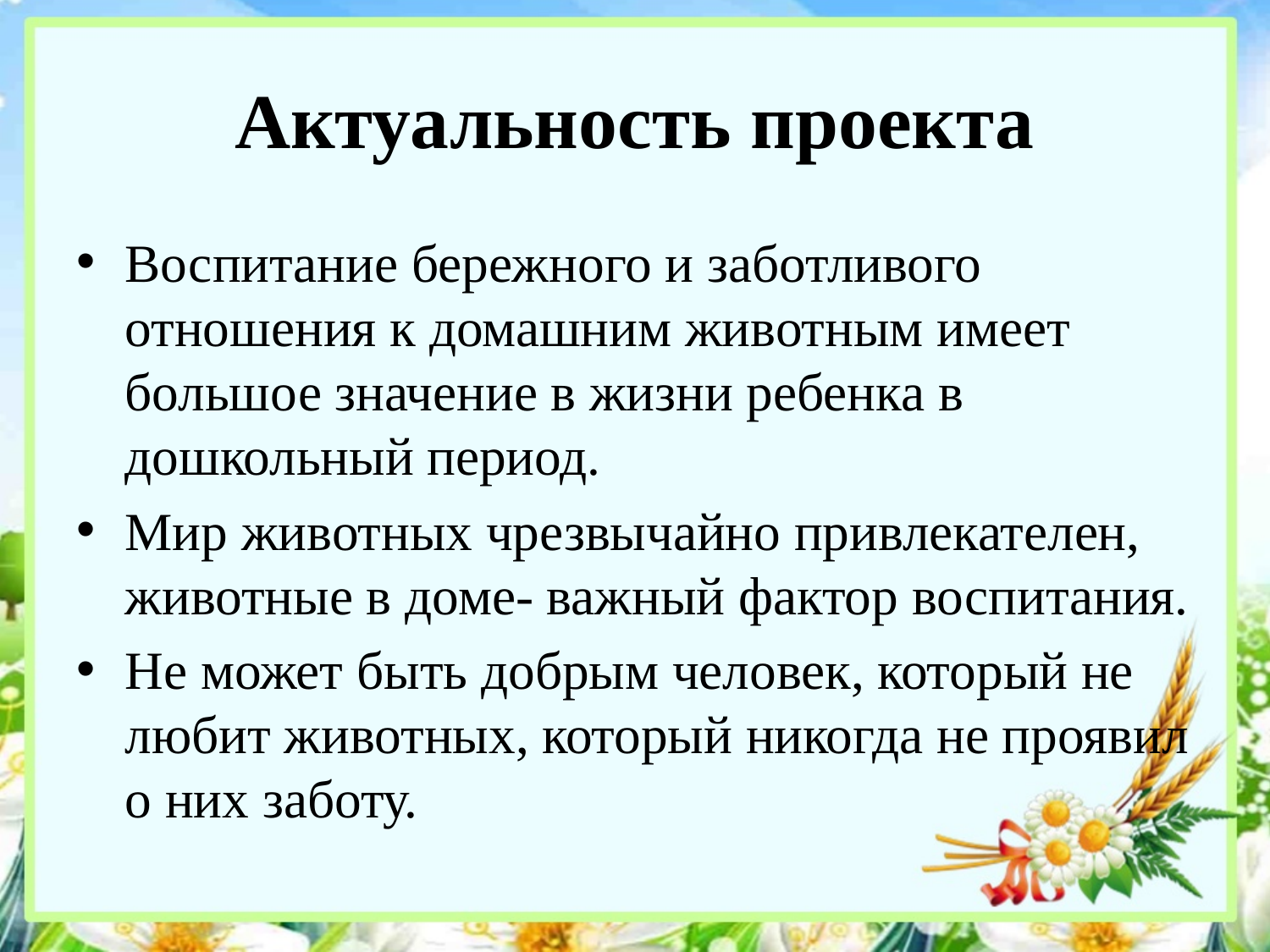

# Актуальность проекта
Воспитание бережного и заботливого отношения к домашним животным имеет большое значение в жизни ребенка в дошкольный период.
Мир животных чрезвычайно привлекателен, животные в доме- важный фактор воспитания.
Не может быть добрым человек, который не любит животных, который никогда не проявил о них заботу.